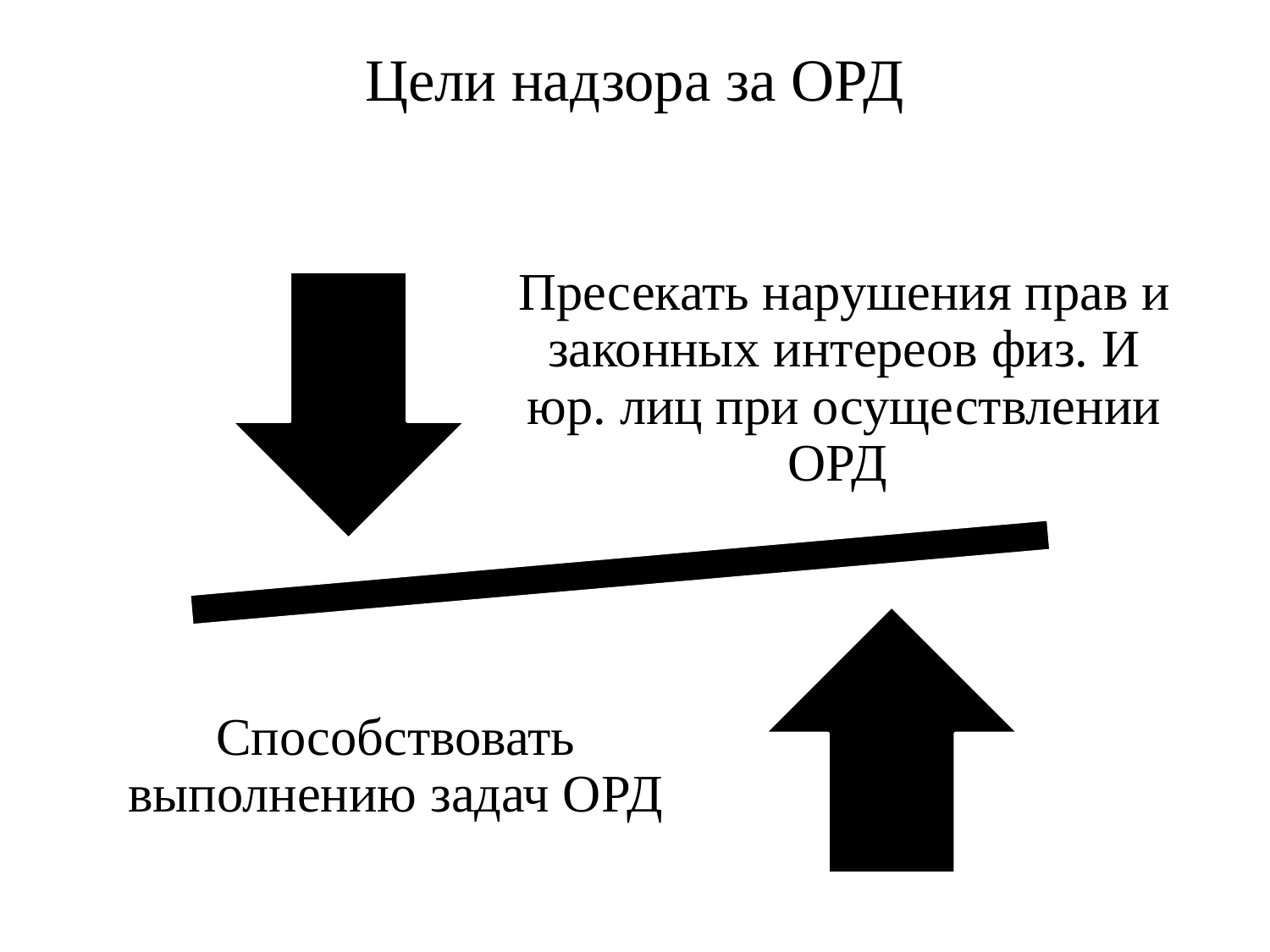

# Цели надзора за ОРД

Пресекать нарушения прав и законных интереов физ. И юр. лиц при осуществлении ОРД
Способствовать выполнению задач ОРД